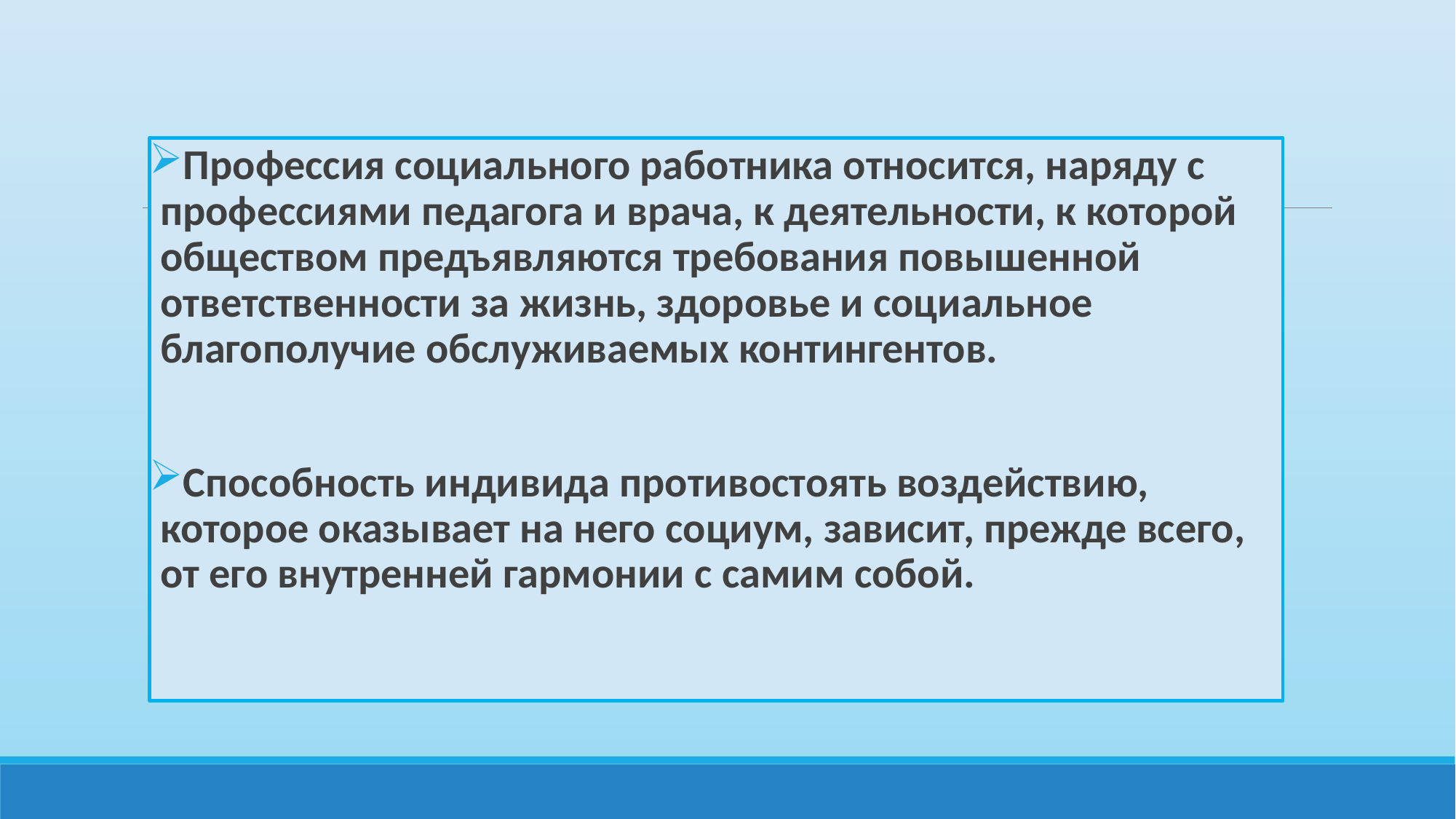

#
Профессия социального работника относится, наряду с профессиями педагога и врача, к деятельности, к которой обществом предъявляются требования повышенной ответственности за жизнь, здоровье и социальное благополучие обслуживаемых контингентов.

Способность индивида противостоять воздействию, которое оказывает на него социум, зависит, прежде всего, от его внутренней гармонии с самим собой.